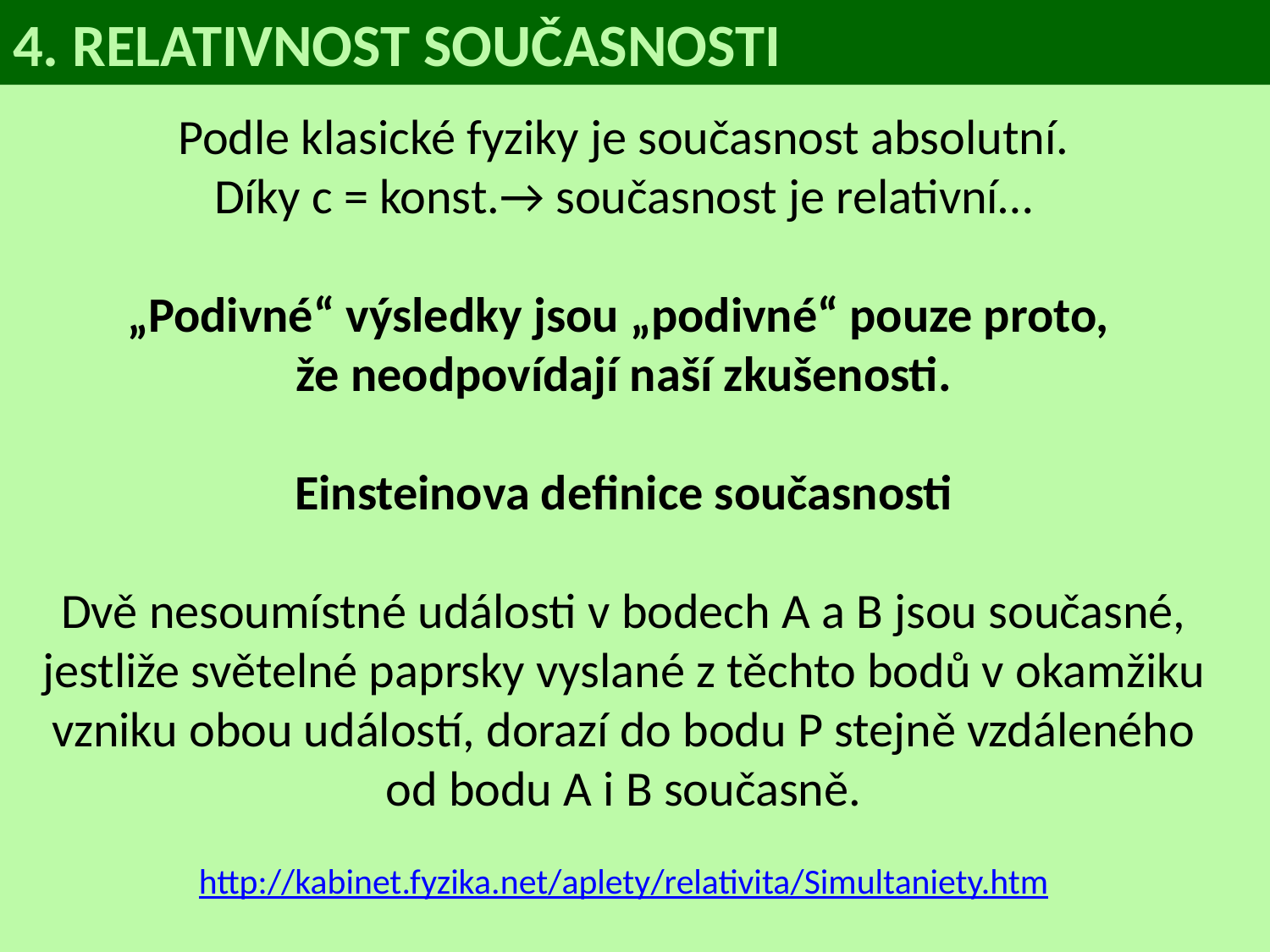

# 4. RELATIVNOST SOUČASNOSTI
Podle klasické fyziky je současnost absolutní.
Díky c = konst.→ současnost je relativní…

„Podivné“ výsledky jsou „podivné“ pouze proto,
že neodpovídají naší zkušenosti.

Einsteinova definice současnosti

Dvě nesoumístné události v bodech A a B jsou současné, jestliže světelné paprsky vyslané z těchto bodů v okamžiku vzniku obou událostí, dorazí do bodu P stejně vzdáleného od bodu A i B současně.

http://kabinet.fyzika.net/aplety/relativita/Simultaniety.htm